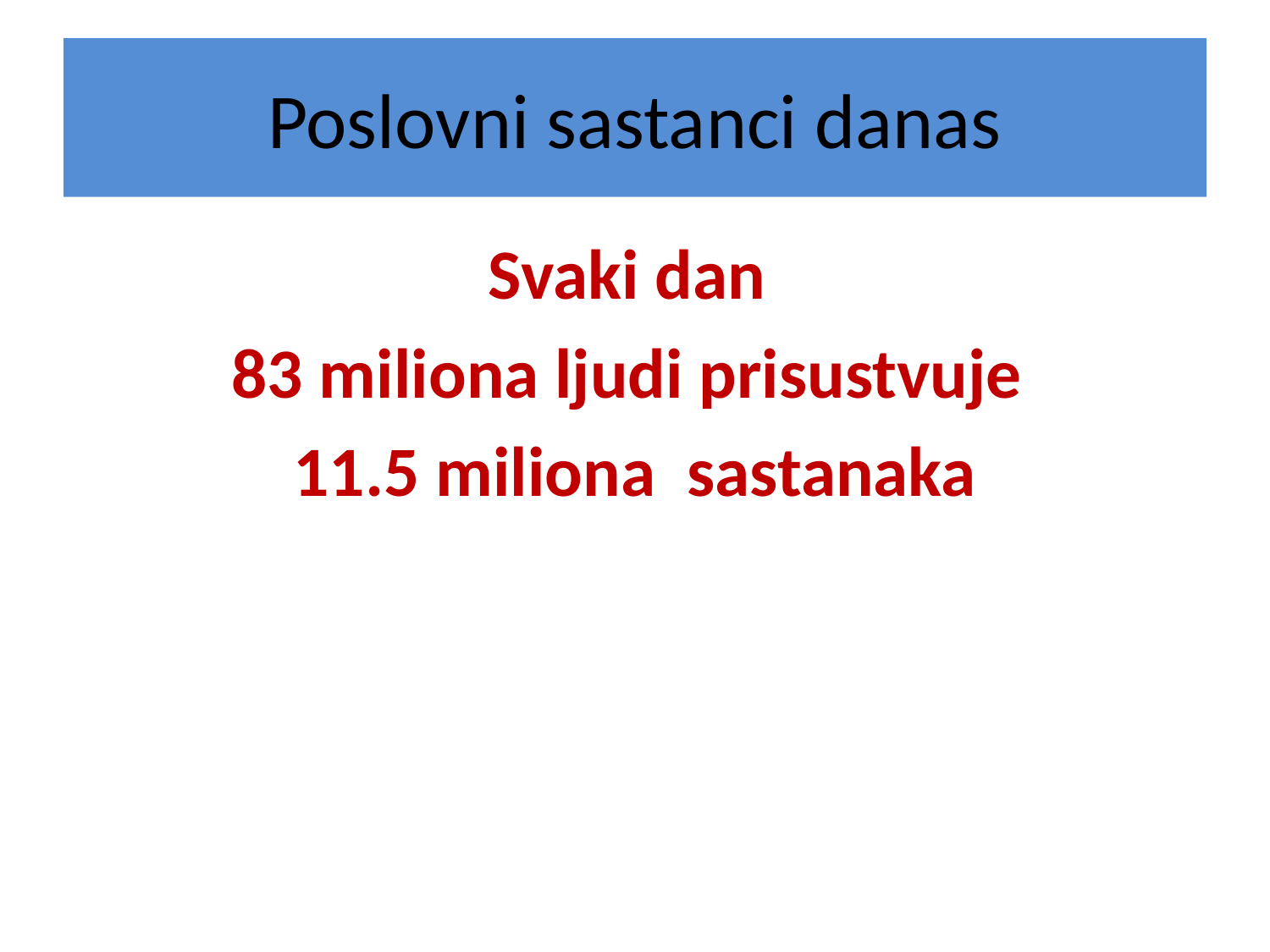

# Poslovni sastanci danas
Svaki dan
83 miliona ljudi prisustvuje
11.5 miliona  sastanaka